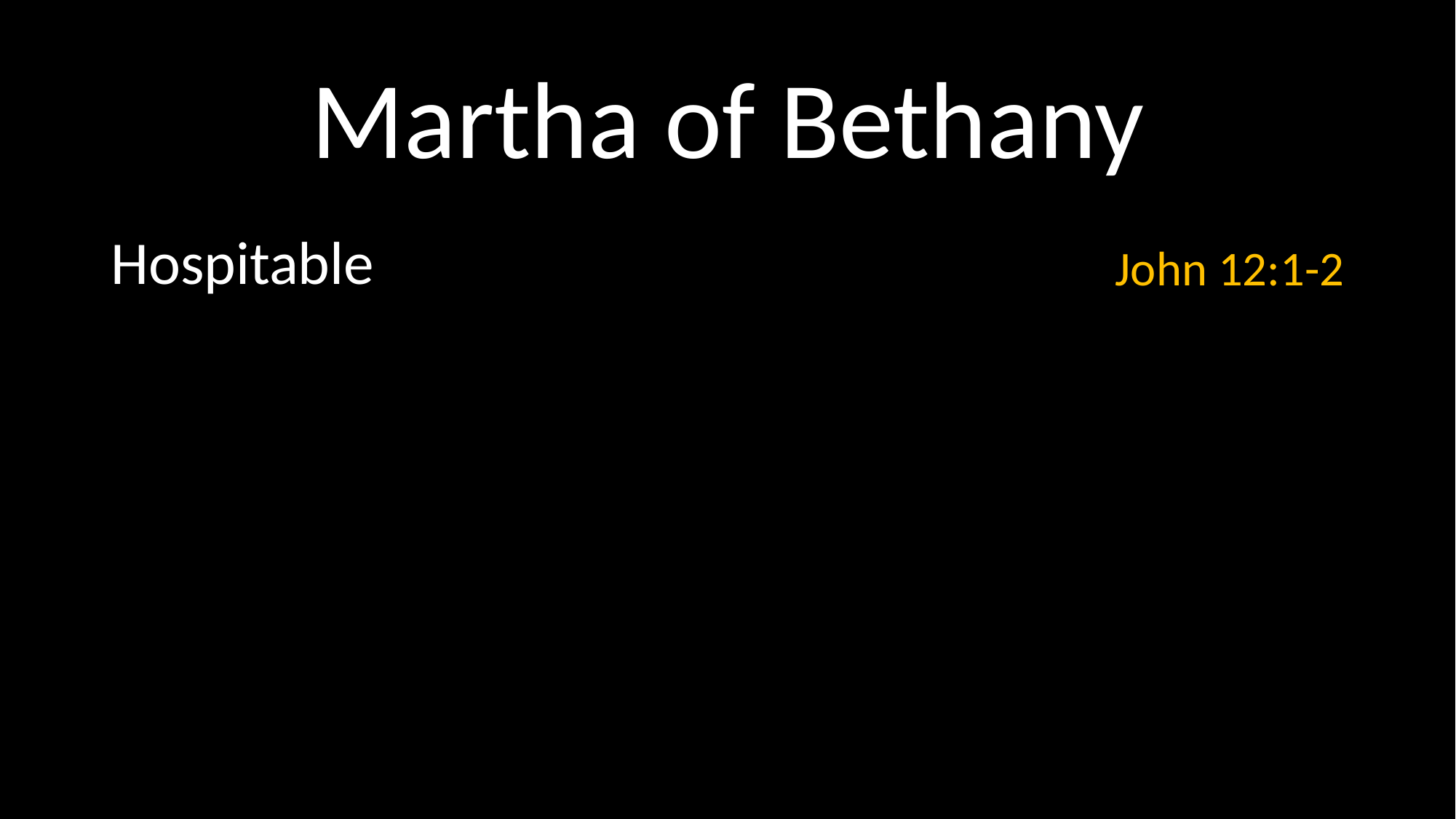

# Martha of Bethany
Hospitable
John 12:1-2